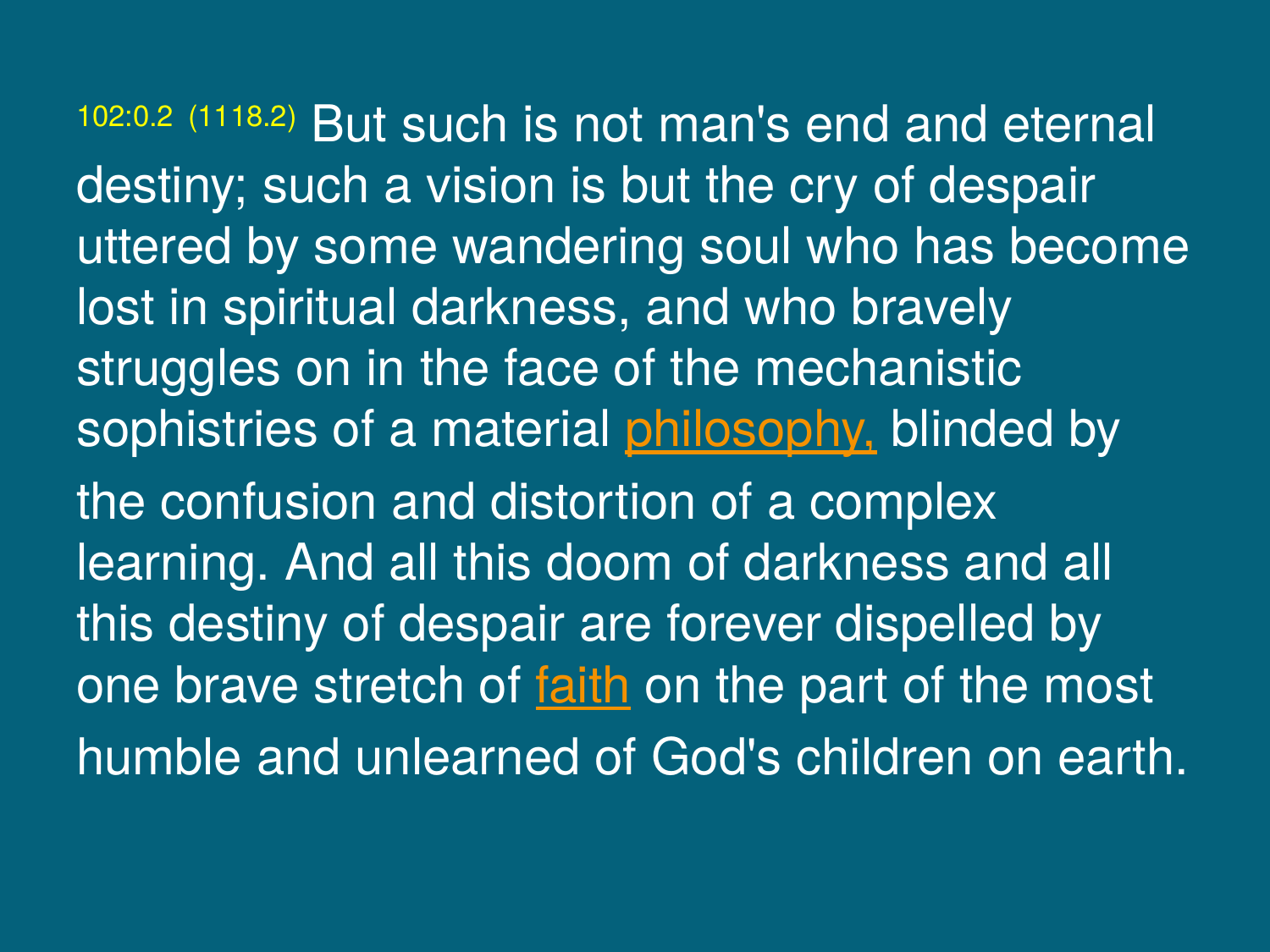

102:0.2 (1118.2) But such is not man's end and eternal destiny; such a vision is but the cry of despair uttered by some wandering soul who has become lost in spiritual darkness, and who bravely struggles on in the face of the mechanistic sophistries of a material philosophy, blinded by the confusion and distortion of a complex learning. And all this doom of darkness and all this destiny of despair are forever dispelled by one brave stretch of faith on the part of the most humble and unlearned of God's children on earth.